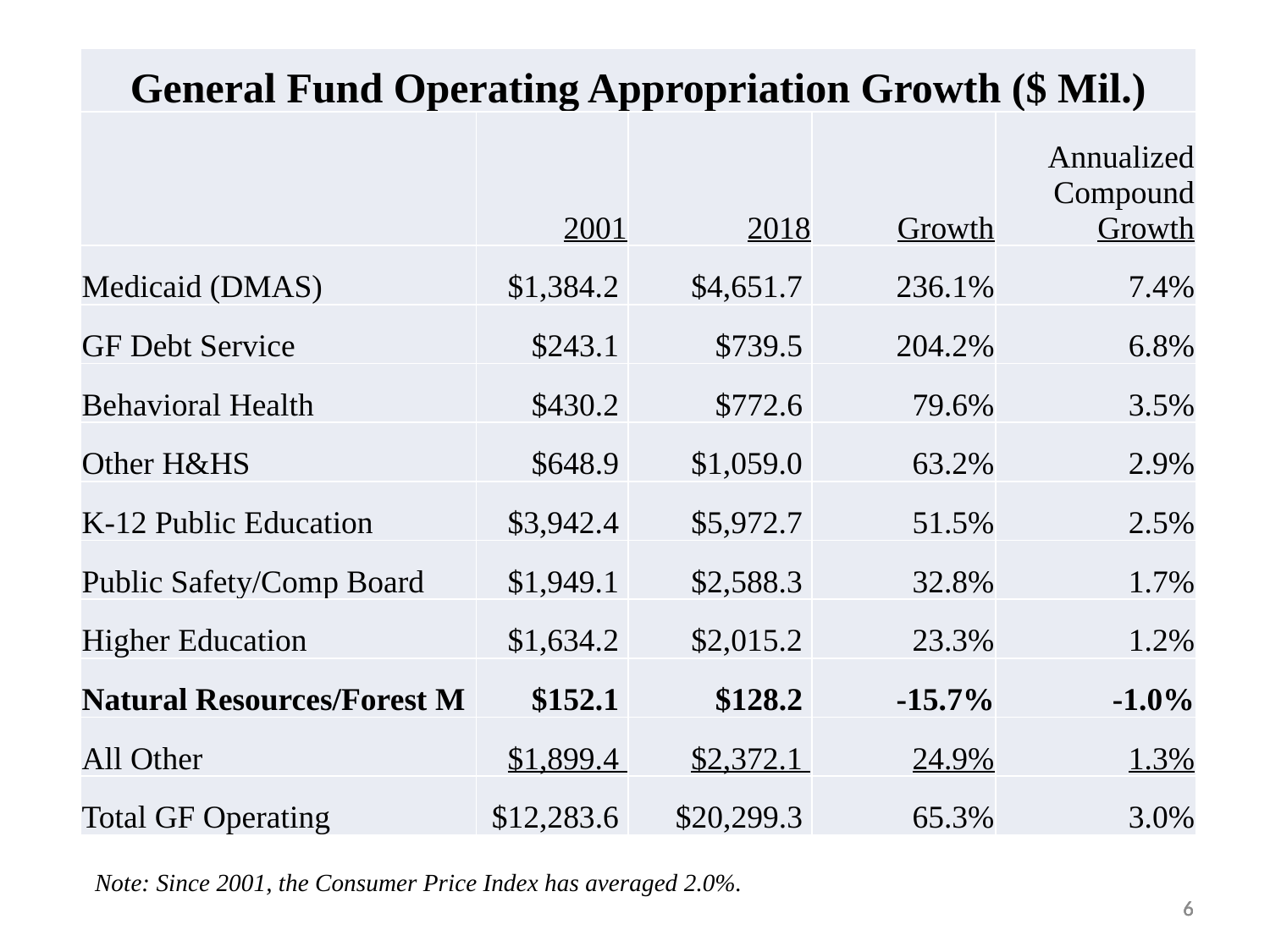

| General Fund Operating Appropriation Growth ($ Mil.) |  |  |  |  |
| --- | --- | --- | --- | --- |
|  | 2001 | 2018 | Growth | Annualized Compound Growth |
| Medicaid (DMAS) | $1,384.2 | $4,651.7 | 236.1% | 7.4% |
| GF Debt Service | $243.1 | $739.5 | 204.2% | 6.8% |
| Behavioral Health | $430.2 | $772.6 | 79.6% | 3.5% |
| Other H&HS | $648.9 | $1,059.0 | 63.2% | 2.9% |
| K-12 Public Education | $3,942.4 | $5,972.7 | 51.5% | 2.5% |
| Public Safety/Comp Board | $1,949.1 | $2,588.3 | 32.8% | 1.7% |
| Higher Education | $1,634.2 | $2,015.2 | 23.3% | 1.2% |
| Natural Resources/Forest M | $152.1 | $128.2 | -15.7% | -1.0% |
| All Other | $1,899.4 | $2,372.1 | 24.9% | 1.3% |
| Total GF Operating | $12,283.6 | $20,299.3 | 65.3% | 3.0% |
Note: Since 2001, the Consumer Price Index has averaged 2.0%.
6
6
6